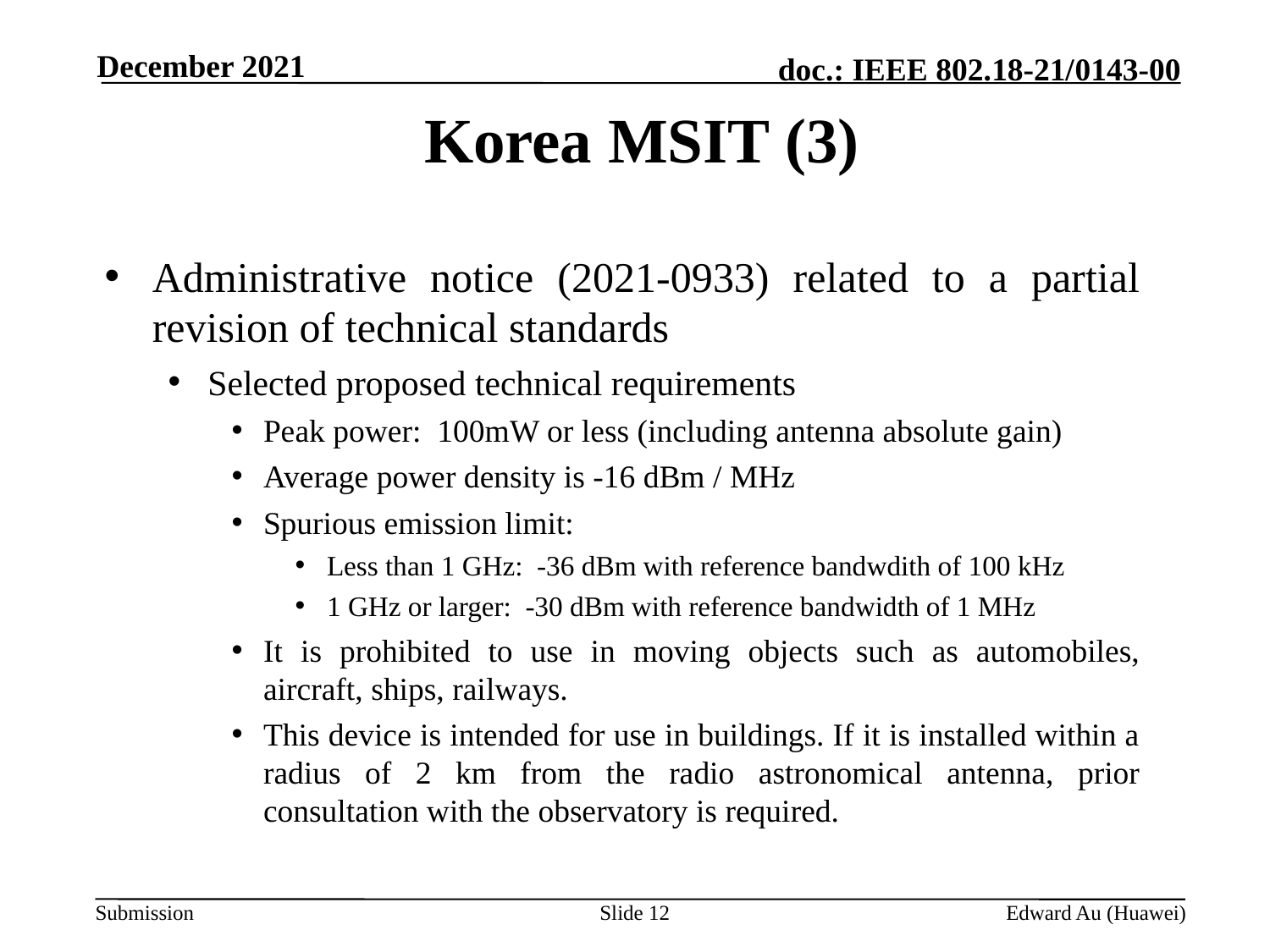

December 2021
# Korea MSIT (3)
Administrative notice (2021-0933) related to a partial revision of technical standards
Selected proposed technical requirements
Peak power:  100mW or less (including antenna absolute gain)
Average power density is -16 dBm / MHz
Spurious emission limit:
Less than 1 GHz:  -36 dBm with reference bandwdith of 100 kHz
1 GHz or larger:  -30 dBm with reference bandwidth of 1 MHz
It is prohibited to use in moving objects such as automobiles, aircraft, ships, railways.
This device is intended for use in buildings. If it is installed within a radius of 2 km from the radio astronomical antenna, prior consultation with the observatory is required.

Slide 12
Edward Au (Huawei)